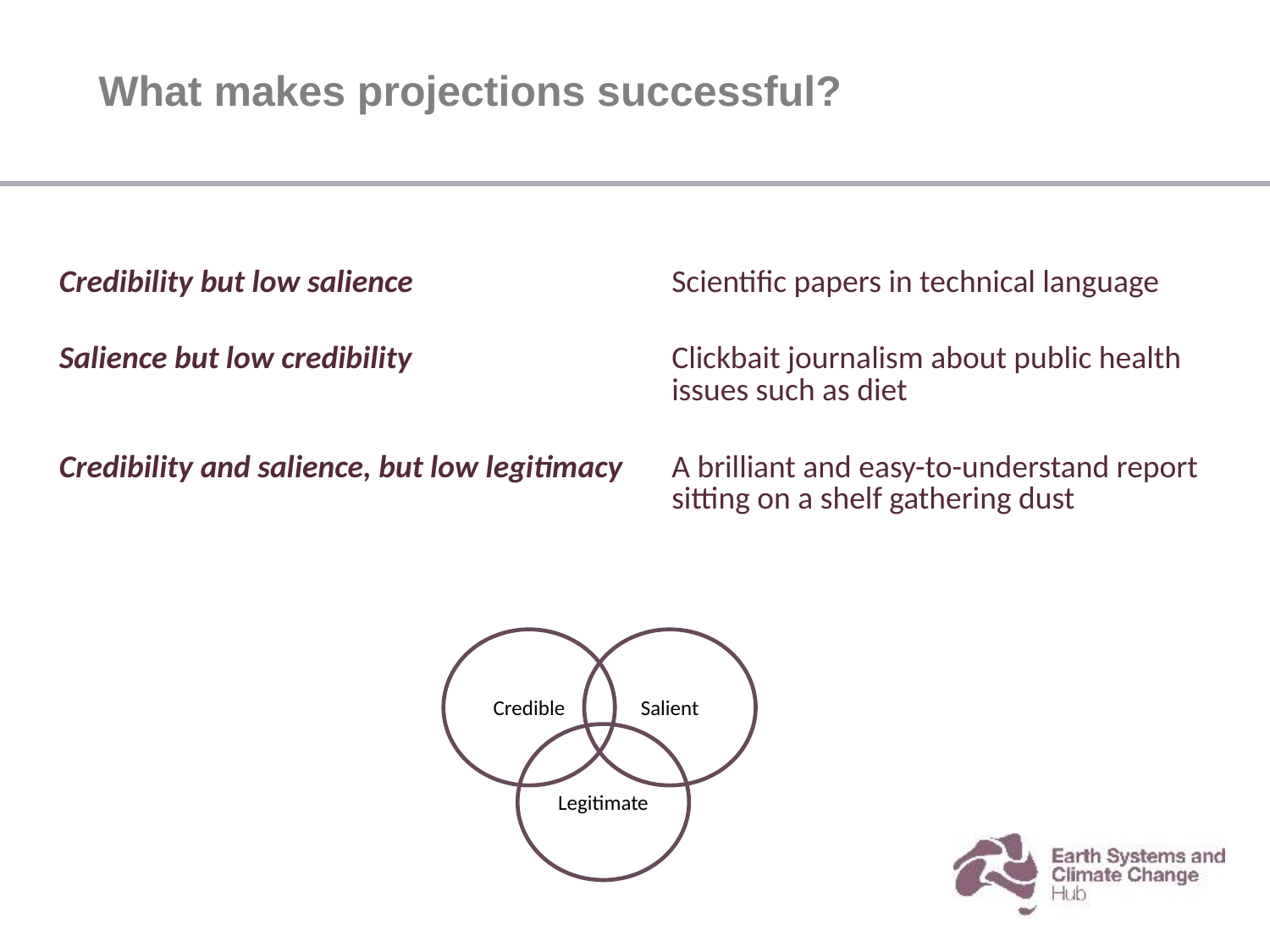

# What makes projections successful?
| Credibility but low salience | Scientific papers in technical language |
| --- | --- |
| Salience but low credibility | Clickbait journalism about public health issues such as diet |
| Credibility and salience, but low legitimacy | A brilliant and easy-to-understand report sitting on a shelf gathering dust |
Credible
Salient
Legitimate